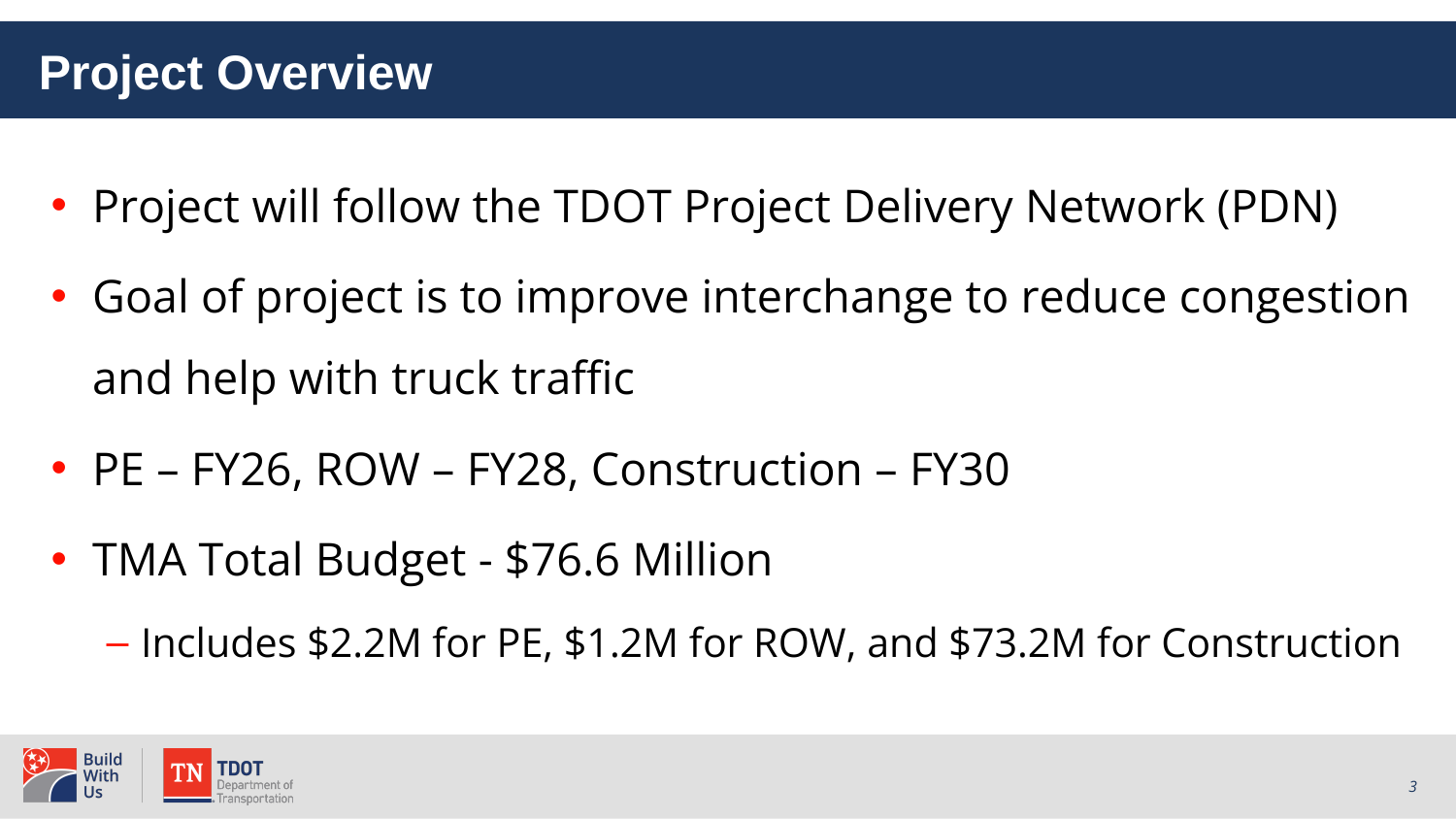

# Project Overview
Project will follow the TDOT Project Delivery Network (PDN)
Goal of project is to improve interchange to reduce congestion and help with truck traffic
PE – FY26, ROW – FY28, Construction – FY30
TMA Total Budget - $76.6 Million
Includes $2.2M for PE, $1.2M for ROW, and $73.2M for Construction

3